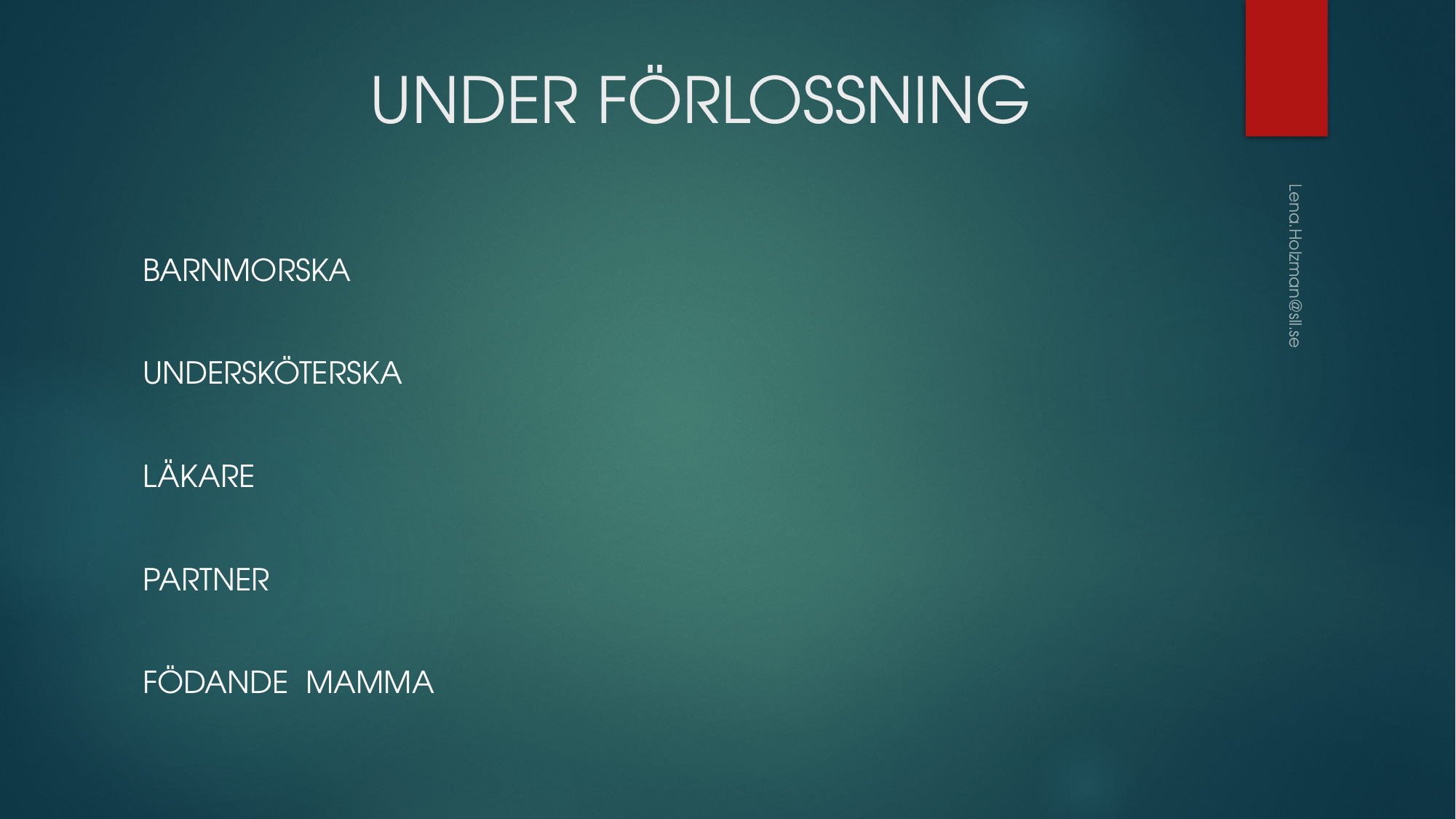

# UNDER FÖRLOSSNING
BARNMORSKA

UNDERSKÖTERSKA

LÄKARE

PARTNER

FÖDANDE  MAMMA
Lena.Holzman@sll.se